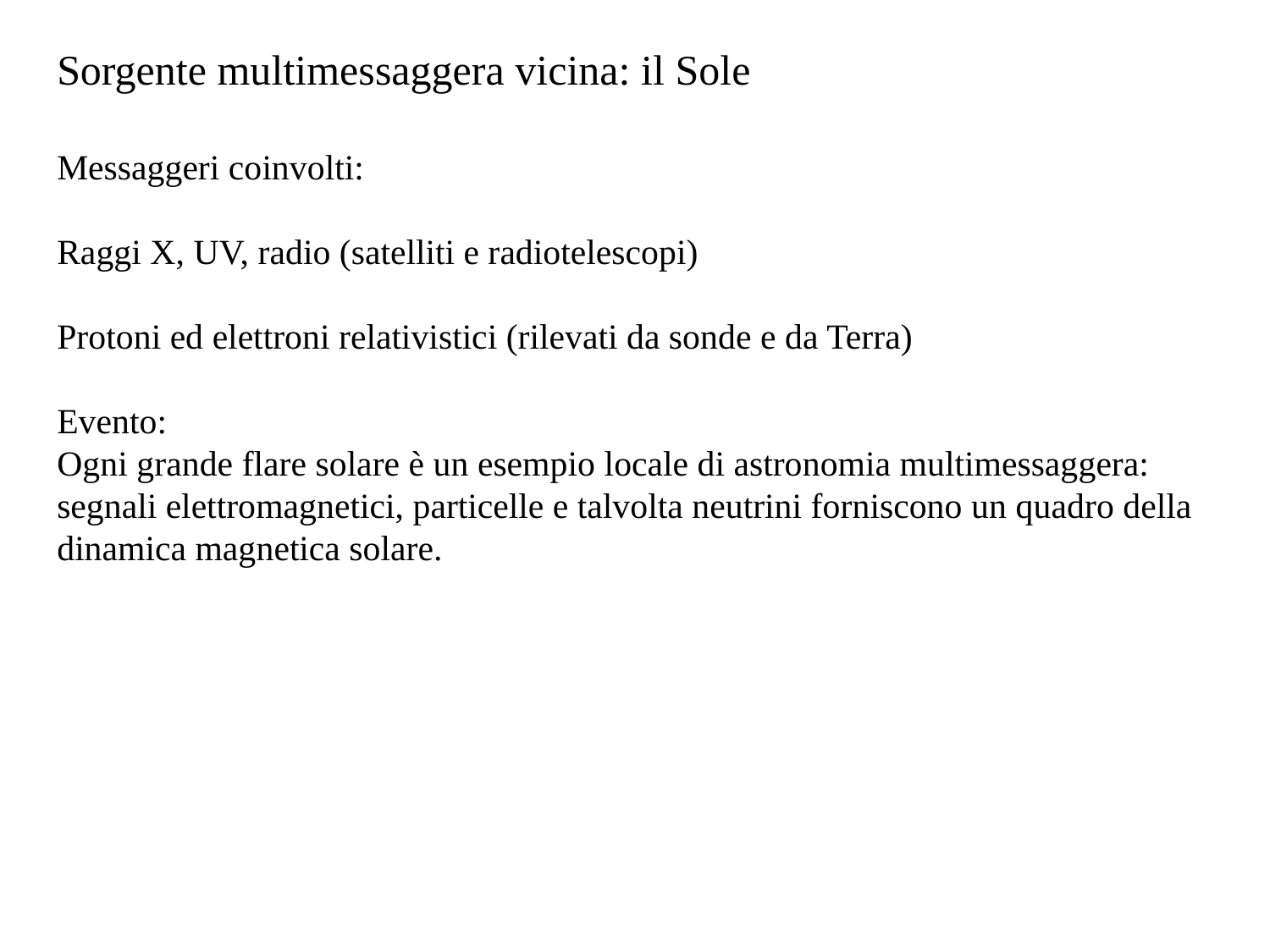

Sorgente multimessaggera vicina: il Sole

Messaggeri coinvolti:

Raggi X, UV, radio (satelliti e radiotelescopi)

Protoni ed elettroni relativistici (rilevati da sonde e da Terra)

Evento:
Ogni grande flare solare è un esempio locale di astronomia multimessaggera: segnali elettromagnetici, particelle e talvolta neutrini forniscono un quadro della dinamica magnetica solare.